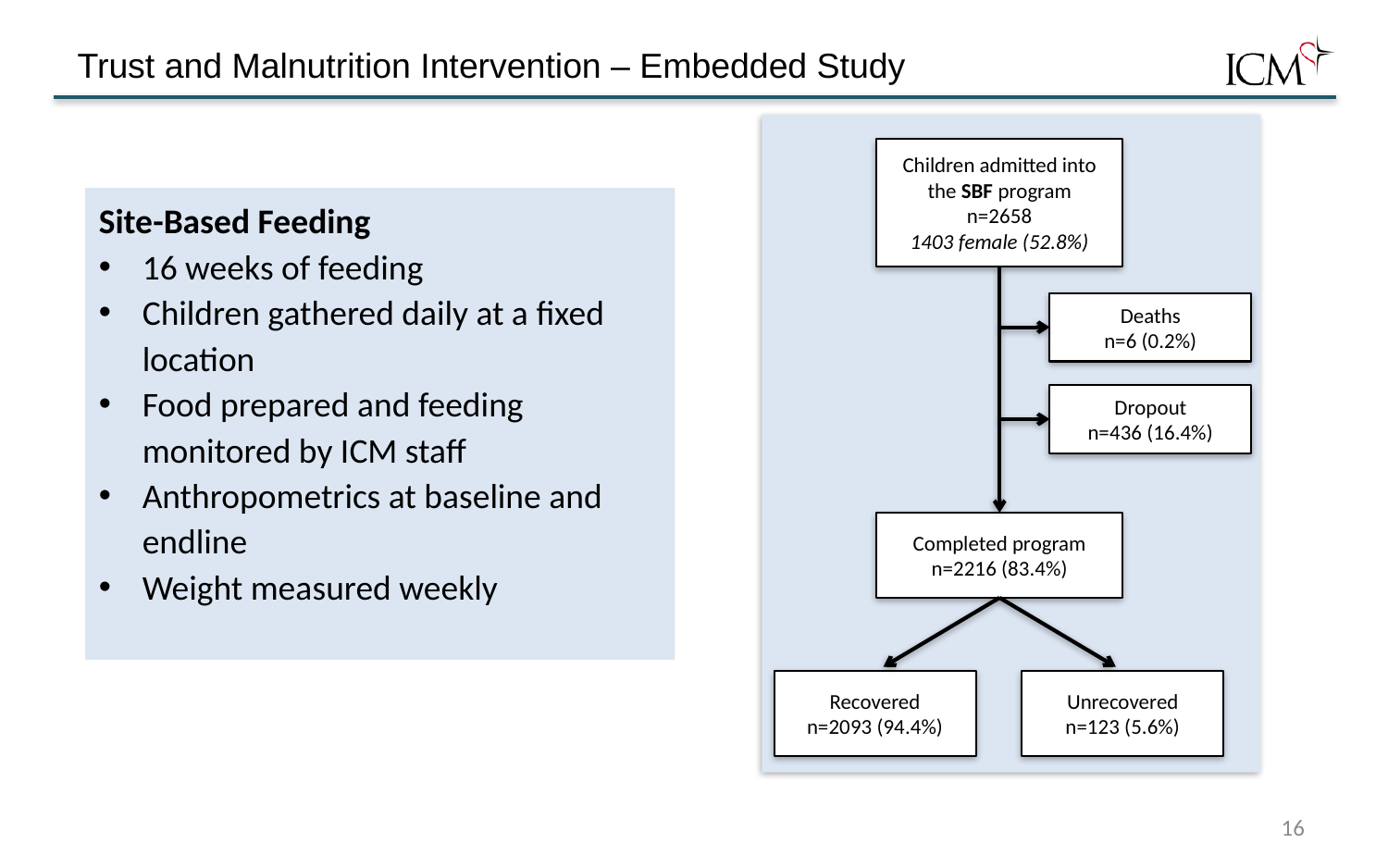

# Trust and Malnutrition Intervention – Embedded Study

Children admitted into the SBF program
n=2658
1403 female (52.8%)
Deaths
n=6 (0.2%)
Dropout
n=436 (16.4%)
Completed program
n=2216 (83.4%)
Recovered
n=2093 (94.4%)
Unrecovered
n=123 (5.6%)
Site-Based Feeding
16 weeks of feeding
Children gathered daily at a fixed location
Food prepared and feeding monitored by ICM staff
Anthropometrics at baseline and endline
Weight measured weekly

16